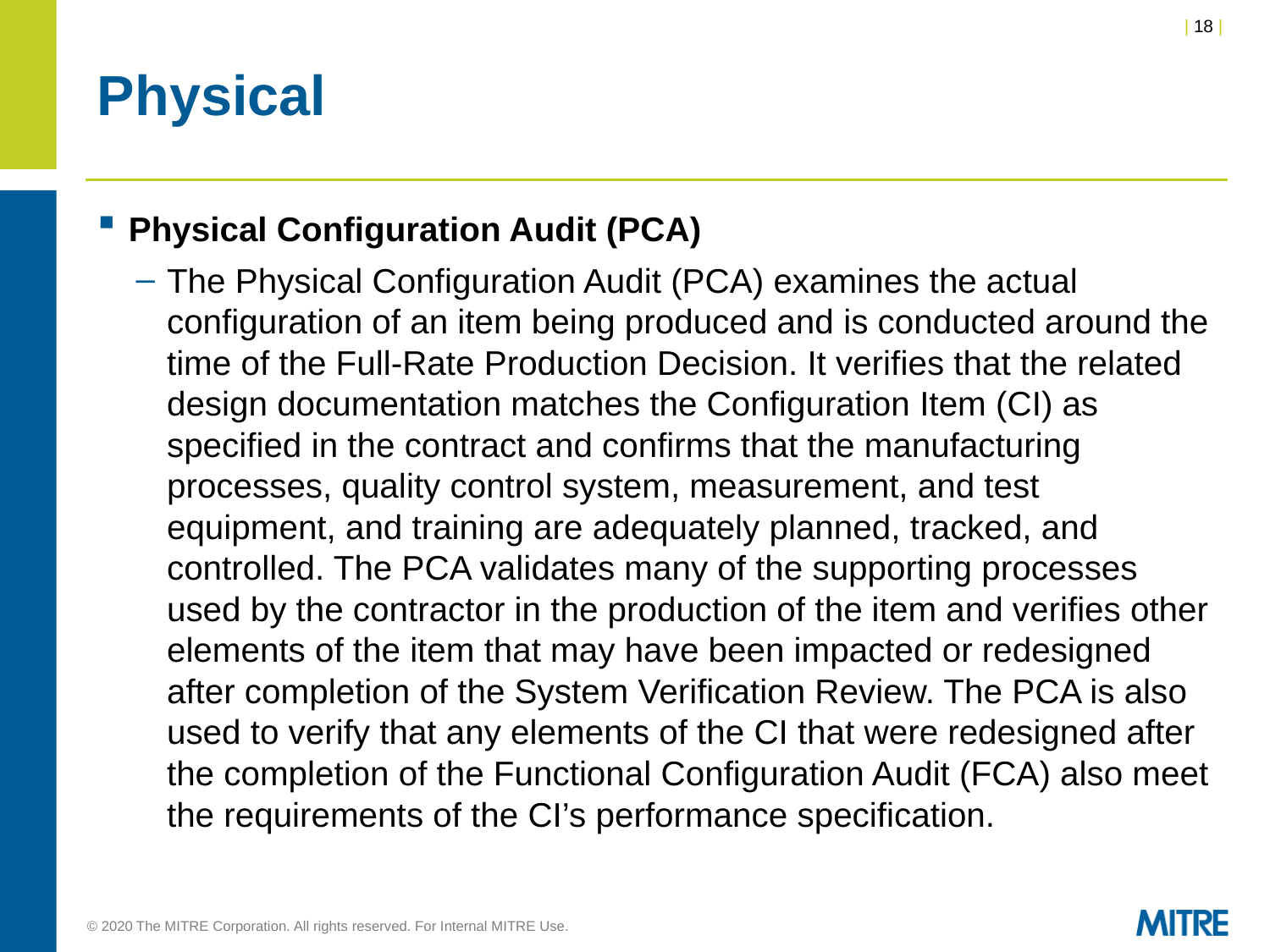

# Physical
Physical Configuration Audit (PCA)
The Physical Configuration Audit (PCA) examines the actual configuration of an item being produced and is conducted around the time of the Full-Rate Production Decision. It verifies that the related design documentation matches the Configuration Item (CI) as specified in the contract and confirms that the manufacturing processes, quality control system, measurement, and test equipment, and training are adequately planned, tracked, and controlled. The PCA validates many of the supporting processes used by the contractor in the production of the item and verifies other elements of the item that may have been impacted or redesigned after completion of the System Verification Review. The PCA is also used to verify that any elements of the CI that were redesigned after the completion of the Functional Configuration Audit (FCA) also meet the requirements of the CI’s performance specification.